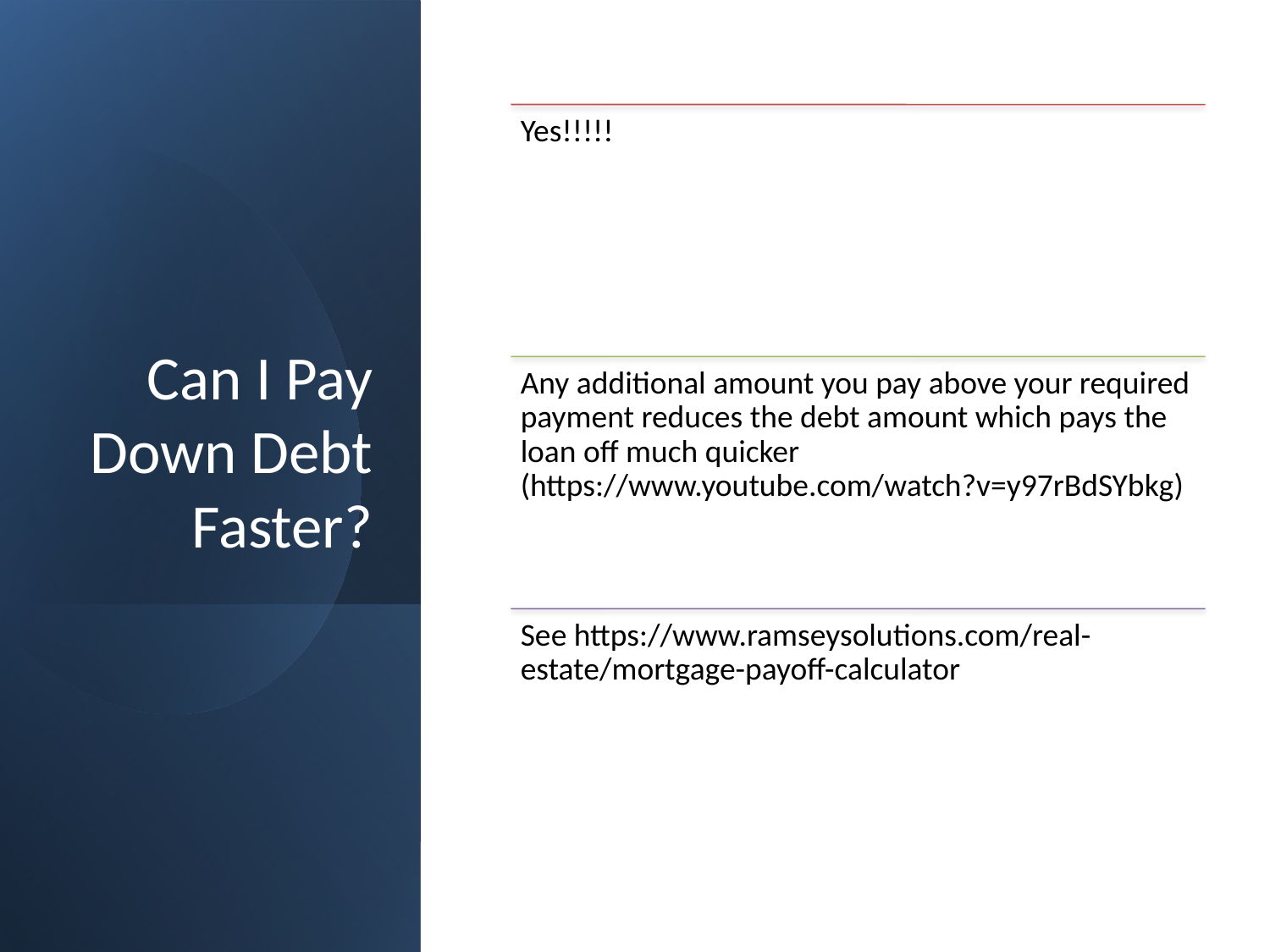

Yes!!!!!
Any additional amount you pay above your required payment reduces the debt amount which pays the loan off much quicker (https://www.youtube.com/watch?v=y97rBdSYbkg)
See https://www.ramseysolutions.com/real-estate/mortgage-payoff-calculator

# Can I Pay Down Debt Faster?